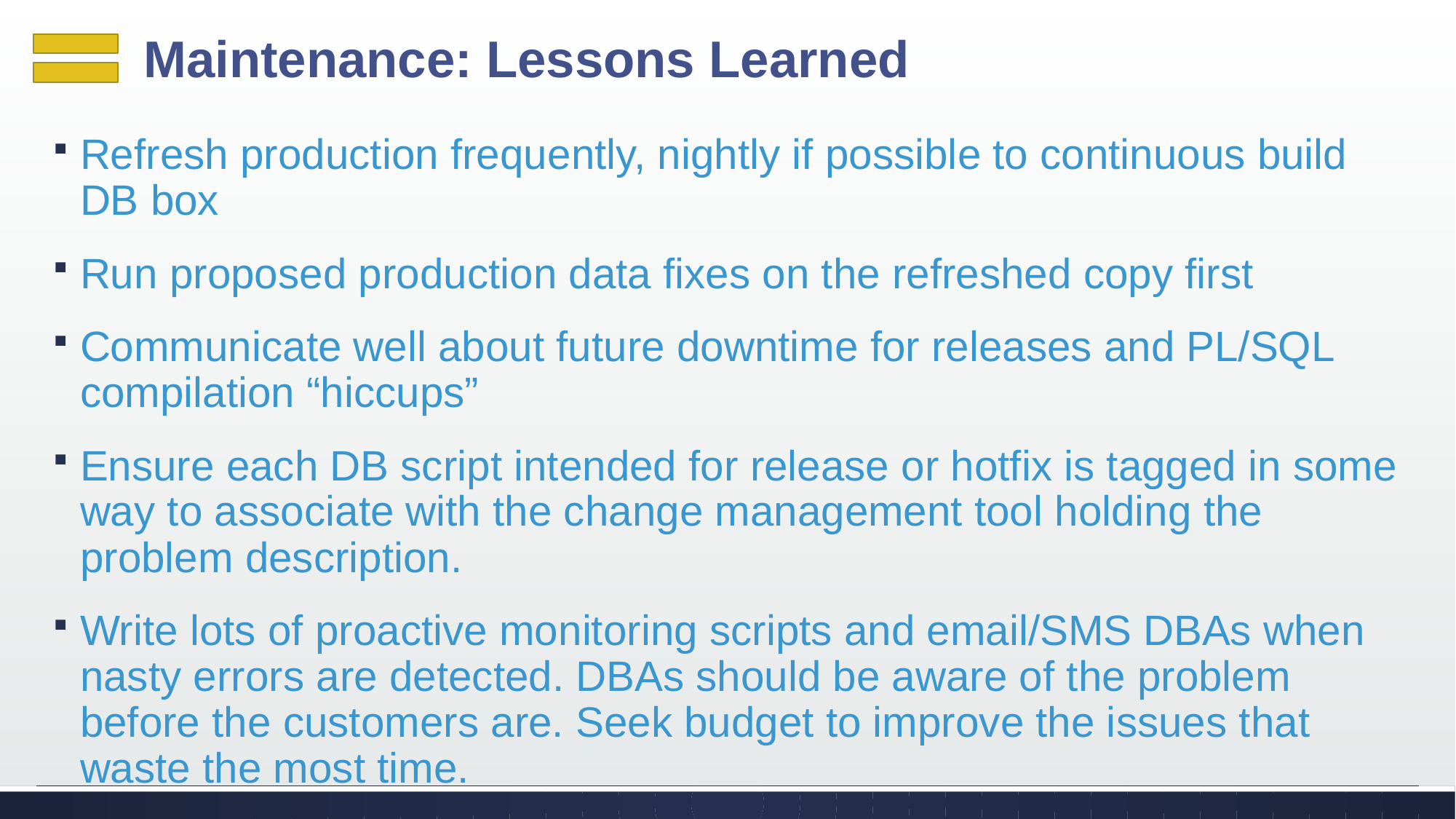

# Maintenance: Lessons Learned
Refresh production frequently, nightly if possible to continuous build DB box
Run proposed production data fixes on the refreshed copy first
Communicate well about future downtime for releases and PL/SQL compilation “hiccups”
Ensure each DB script intended for release or hotfix is tagged in some way to associate with the change management tool holding the problem description.
Write lots of proactive monitoring scripts and email/SMS DBAs when nasty errors are detected. DBAs should be aware of the problem before the customers are. Seek budget to improve the issues that waste the most time.